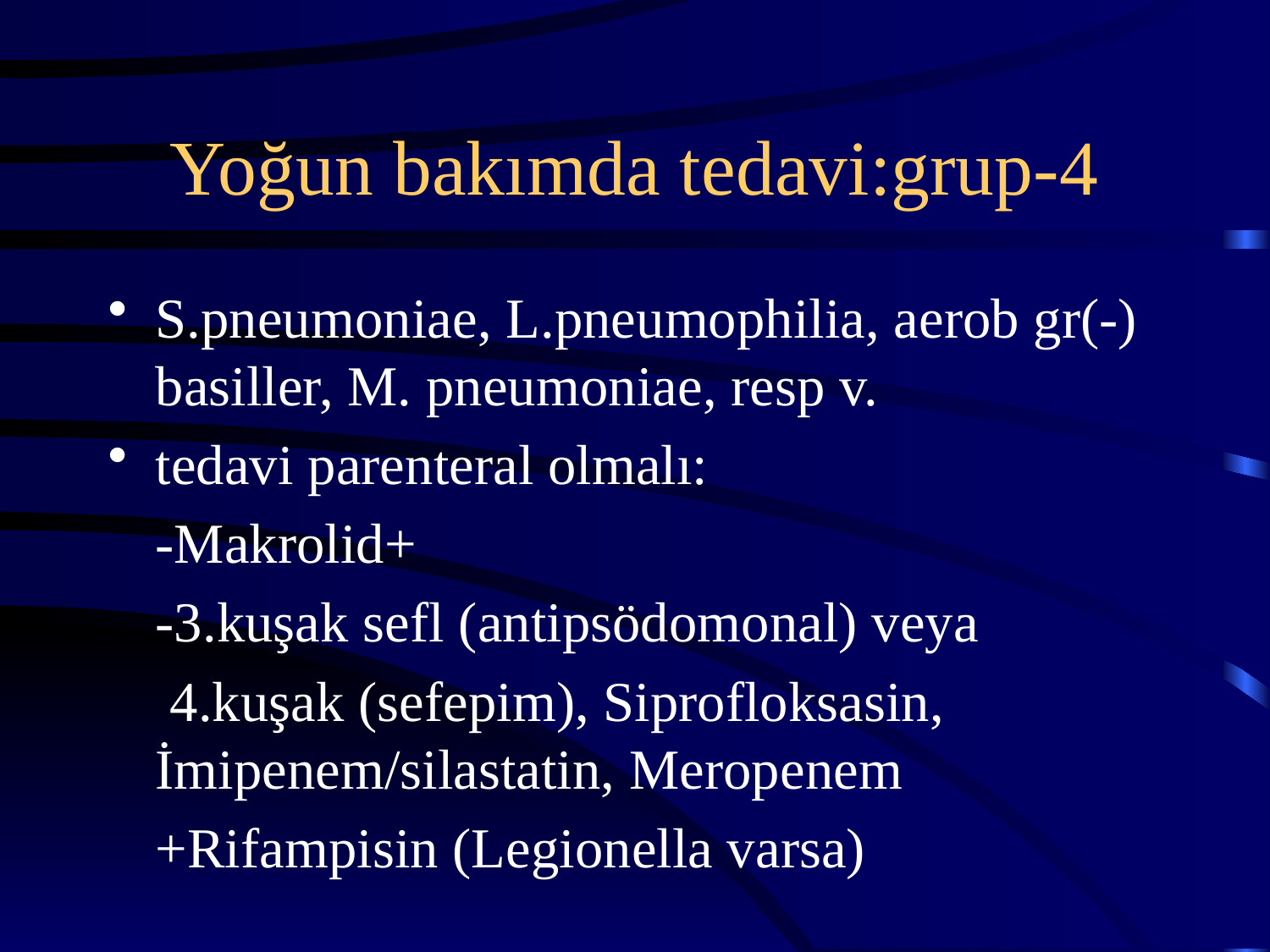

# Yoğun bakımda tedavi:grup-4
S.pneumoniae, L.pneumophilia, aerob gr(-) basiller, M. pneumoniae, resp v.
tedavi parenteral olmalı:
	-Makrolid+
	-3.kuşak sefl (antipsödomonal) veya
	 4.kuşak (sefepim), Siprofloksasin, İmipenem/silastatin, Meropenem
	+Rifampisin (Legionella varsa)